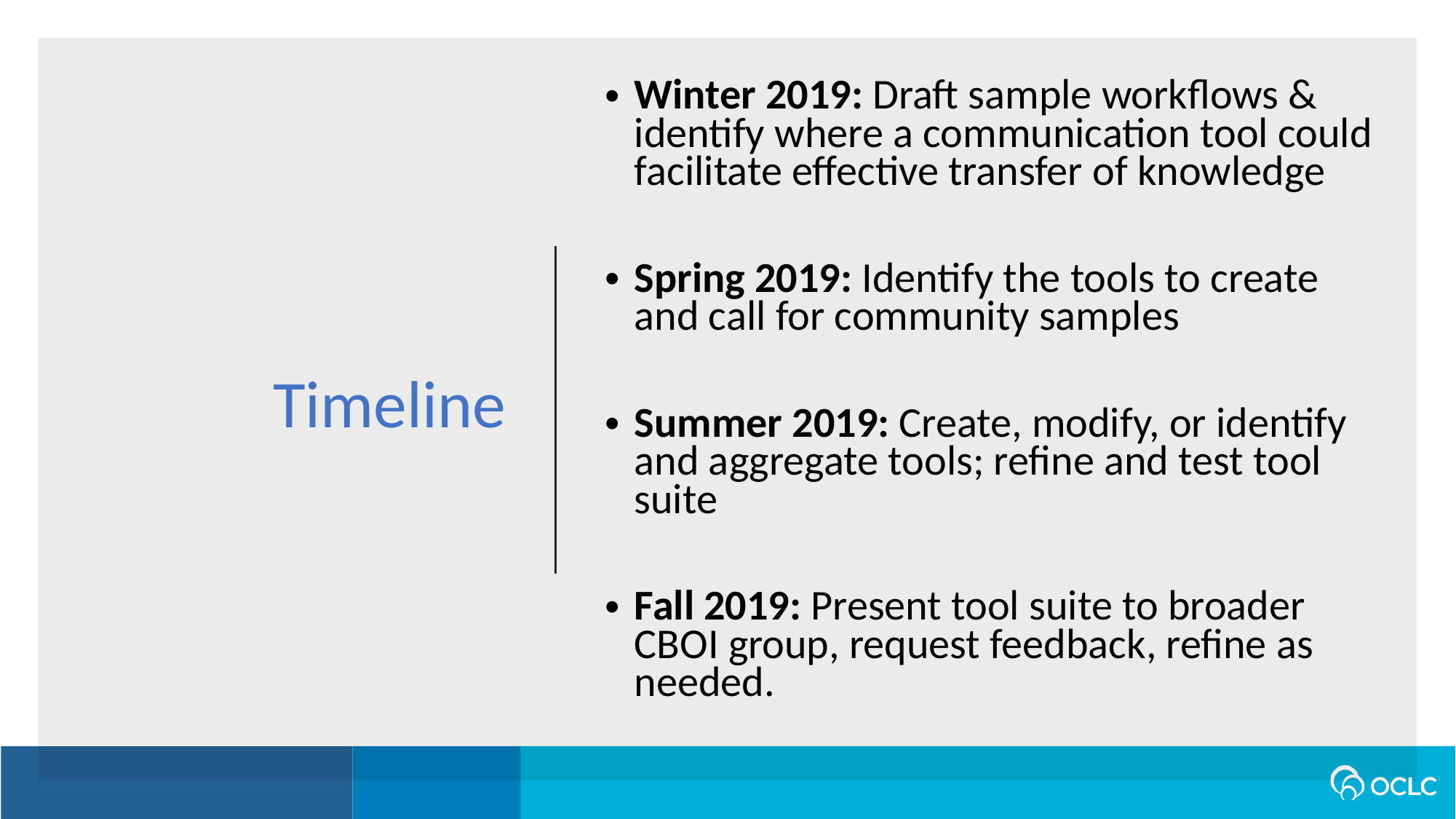

Winter 2019: Draft sample workflows & identify where a communication tool could facilitate effective transfer of knowledge

Spring 2019: Identify the tools to create and call for community samples

Summer 2019: Create, modify, or identify and aggregate tools; refine and test tool suite

Fall 2019: Present tool suite to broader CBOI group, request feedback, refine as needed.
Timeline